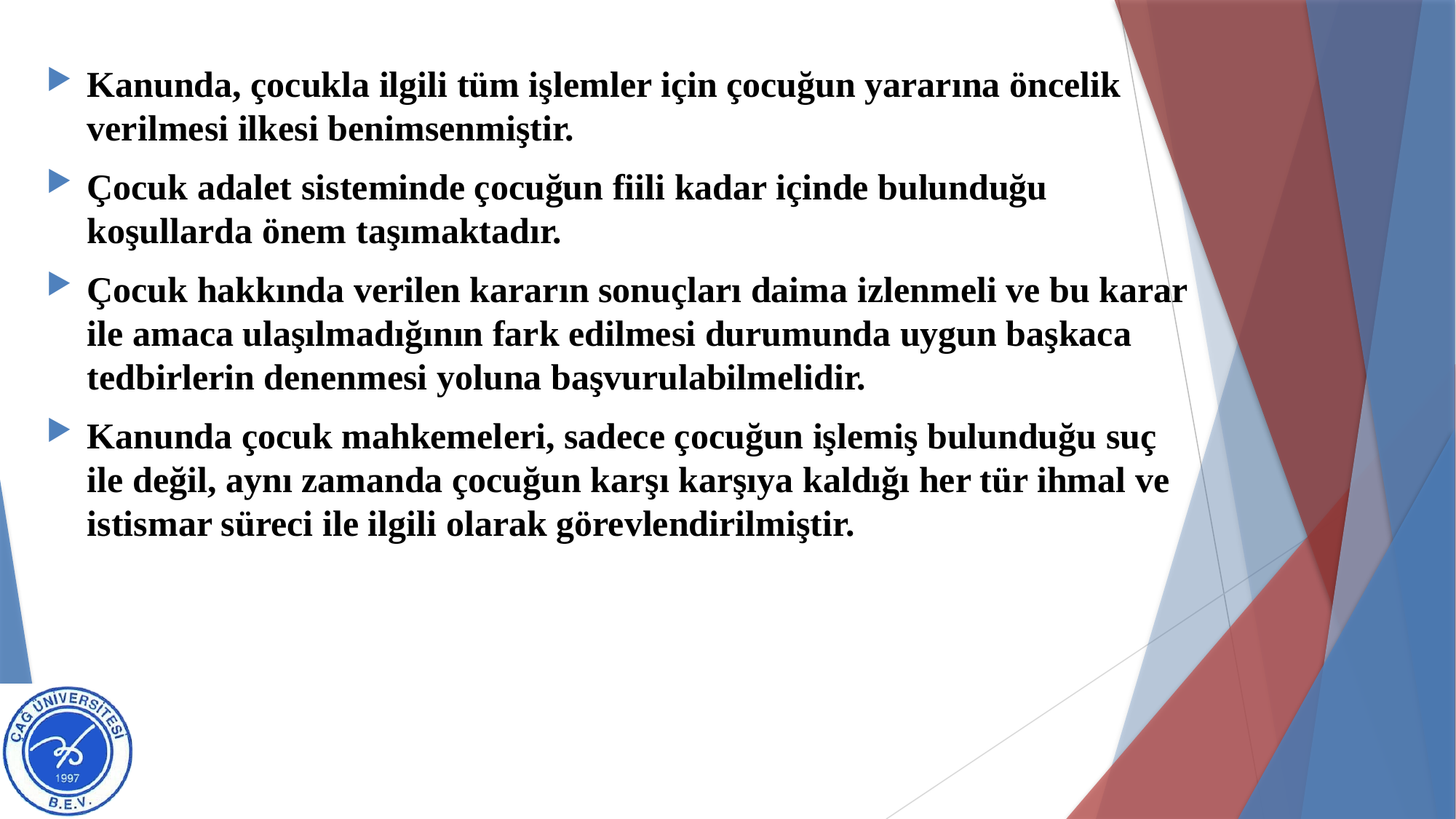

Kanunda, çocukla ilgili tüm işlemler için çocuğun yararına öncelik verilmesi ilkesi benimsenmiştir.
Çocuk adalet sisteminde çocuğun fiili kadar içinde bulunduğu koşullarda önem taşımaktadır.
Çocuk hakkında verilen kararın sonuçları daima izlenmeli ve bu karar ile amaca ulaşılmadığının fark edilmesi durumunda uygun başkaca tedbirlerin denenmesi yoluna başvurulabilmelidir.
Kanunda çocuk mahkemeleri, sadece çocuğun işlemiş bulunduğu suç ile değil, aynı zamanda çocuğun karşı karşıya kaldığı her tür ihmal ve istismar süreci ile ilgili olarak görevlendirilmiştir.
#